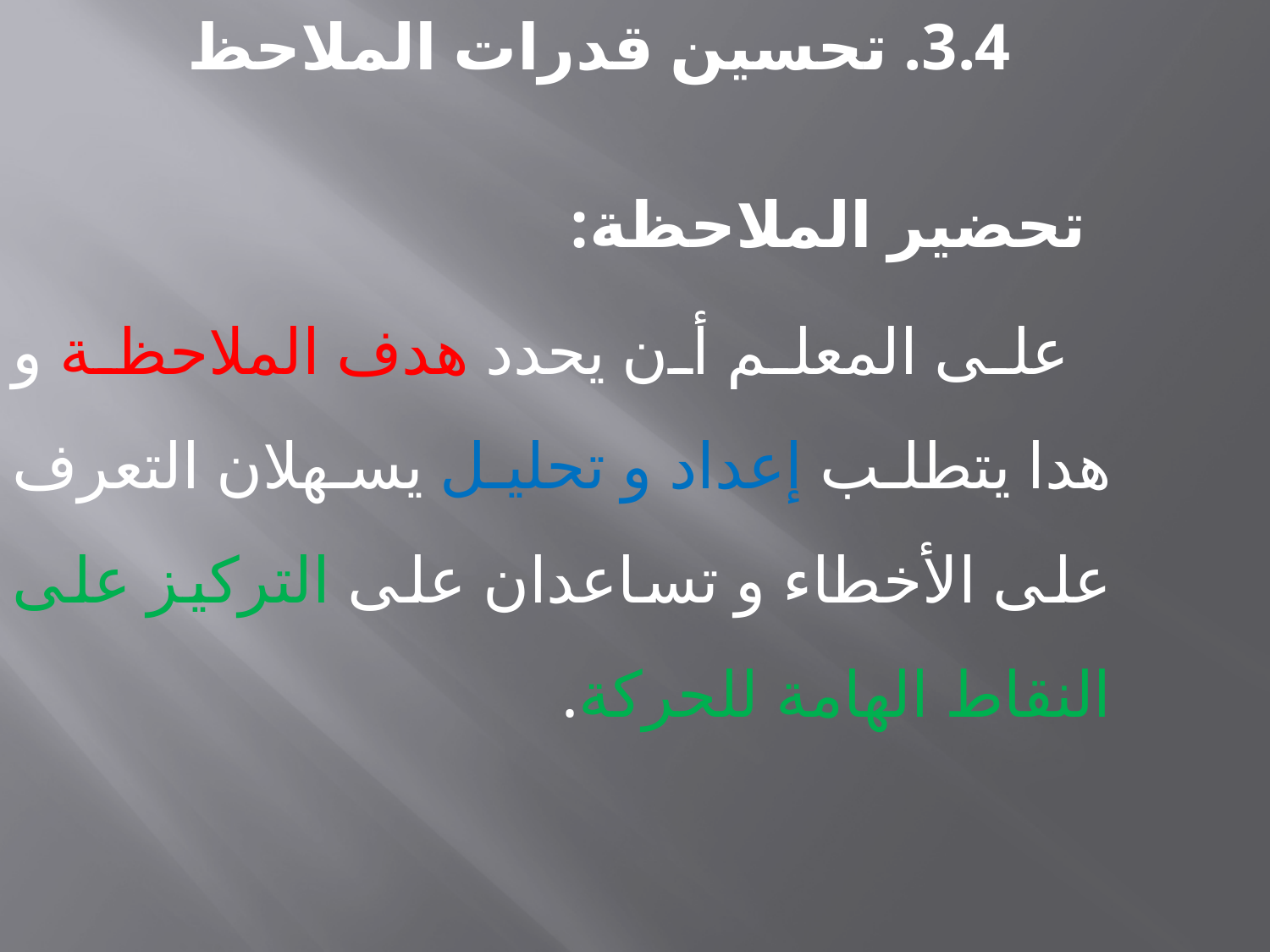

3.4. تحسين قدرات الملاحظ

     تحضير الملاحظة:
      على المعلم أن يحدد هدف الملاحظة و هدا يتطلب إعداد و تحليل يسهلان التعرف على الأخطاء و تساعدان على التركيز على النقاط الهامة للحركة.